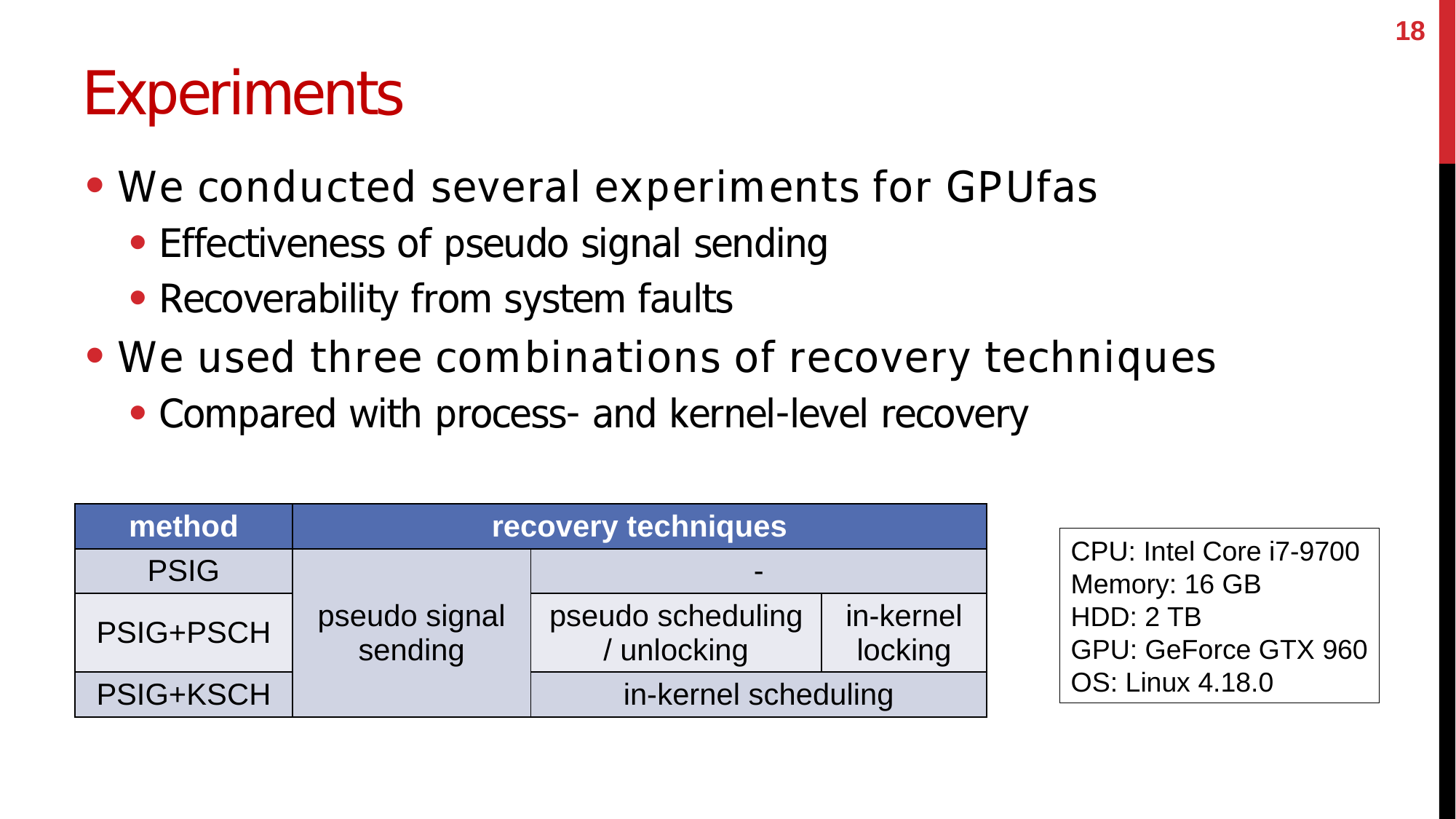

18
# Experiments
We conducted several experiments for GPUfas
Effectiveness of pseudo signal sending
Recoverability from system faults
We used three combinations of recovery techniques
Compared with process- and kernel-level recovery
| method | recovery techniques |  |  |
| --- | --- | --- | --- |
| PSIG | pseudo signal sending | - |  |
| PSIG+PSCH |  | pseudo scheduling / unlocking | in-kernel locking |
| PSIG+KSCH |  | in-kernel scheduling |  |
CPU: Intel Core i7-9700
Memory: 16 GB
HDD: 2 TB
GPU: GeForce GTX 960
OS: Linux 4.18.0